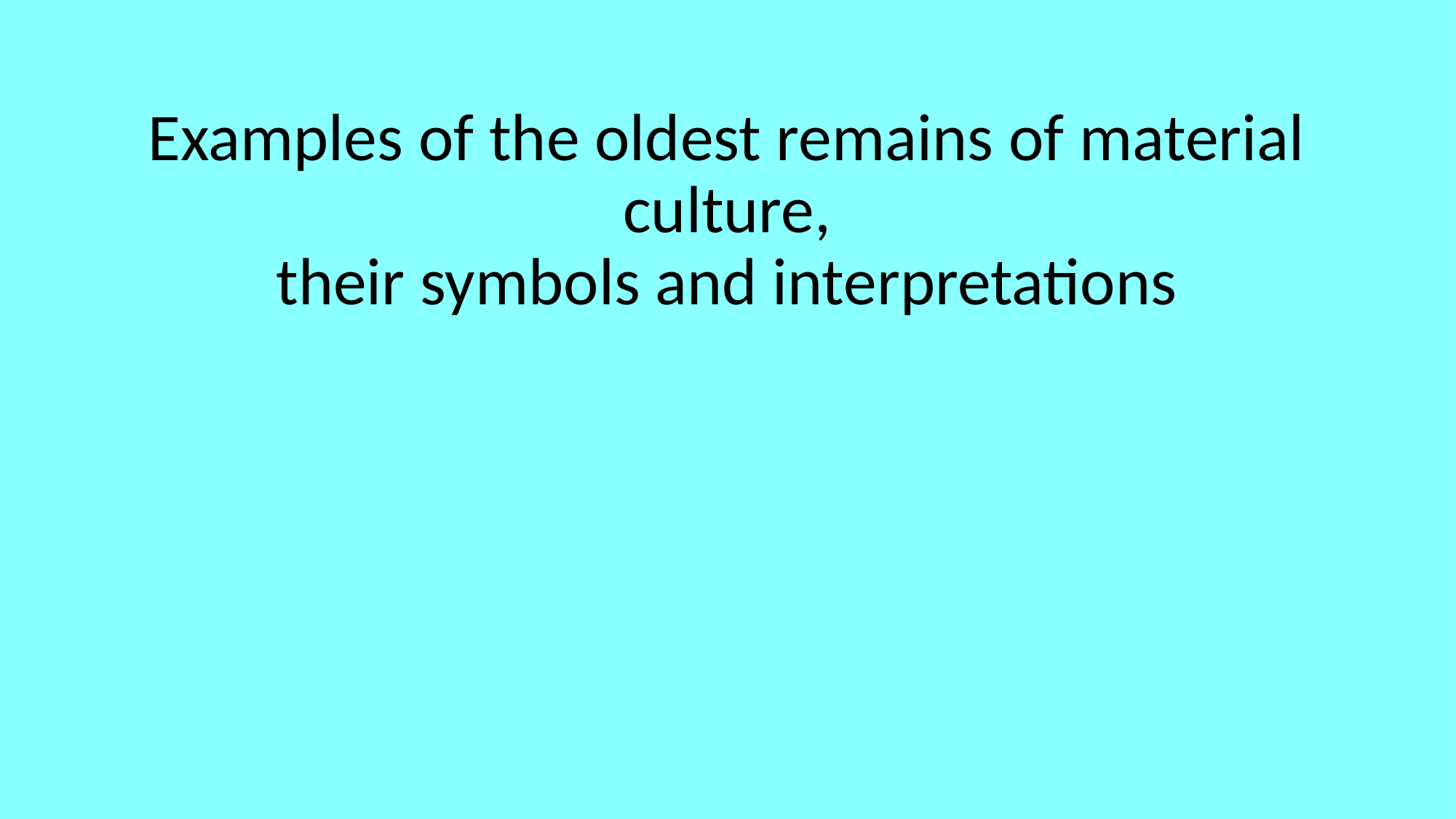

# Examples of the oldest remains of material culture, their symbols and interpretations